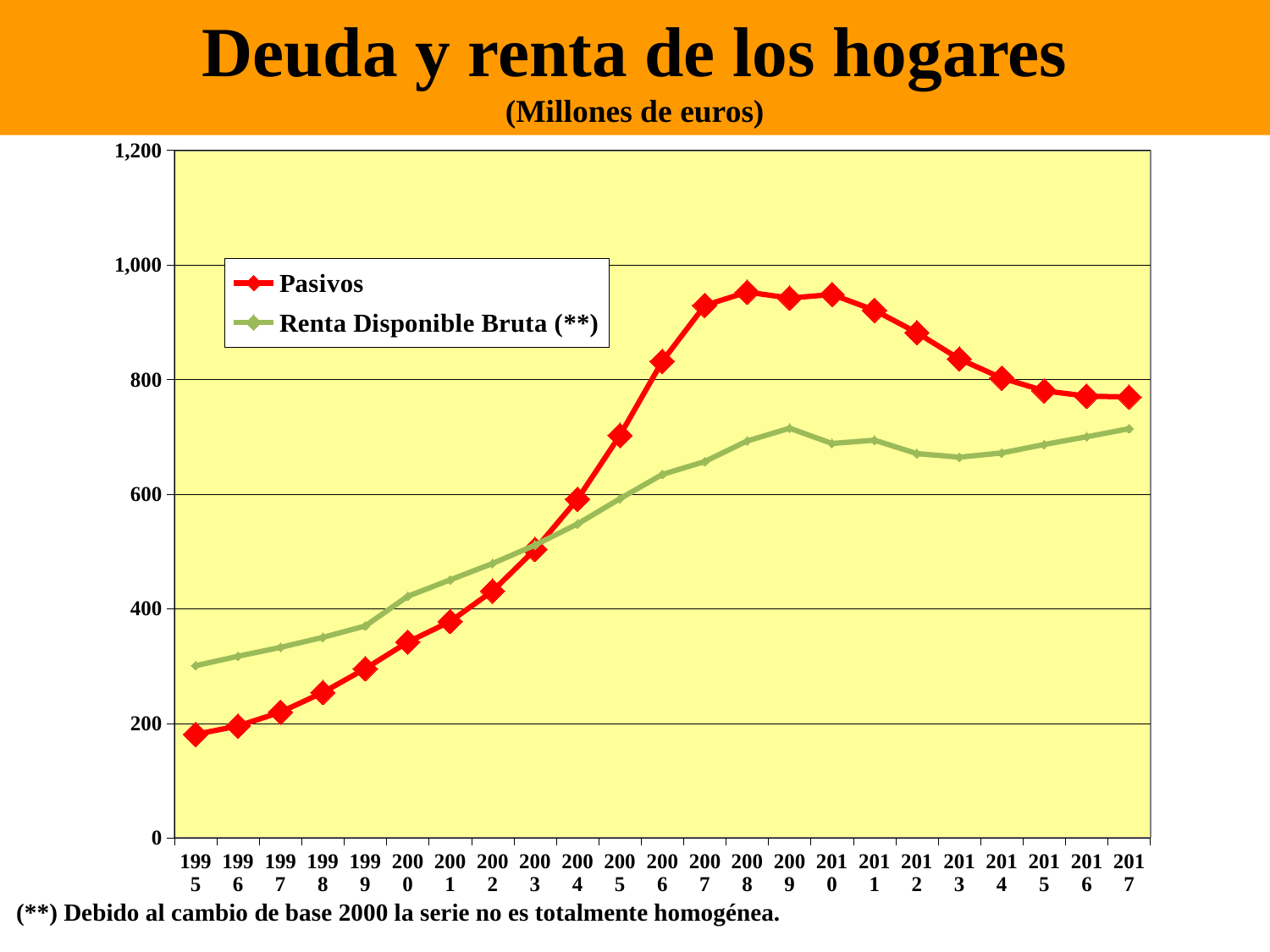

Deuda y renta de los hogares
(Millones de euros)

### Chart

| Category | Pasivos  | Renta Disponible Bruta (**) |
|---|---|---|
| 1995 | 180.880112 | 300.592 |
| 1996 | 195.322204 | 317.048 |
| 1997 | 219.53134799999998 | 332.547 |
| 1998 | 253.904162 | 350.024 |
| 1999 | 295.40821 | 369.919 |
| 2000 | 341.712784 | 421.697 |
| 2001 | 377.73555999999996 | 450.396 |
| 2002 | 430.829496 | 478.867 |
| 2003 | 503.27999 | 511.08 |
| 2004 | 591.124164 | 547.895 |
| 2005 | 702.474476 | 591.867 |
| 2006 | 831.870094 | 634.235 |
| 2007 | 929.2 | 656.8 |
| 2008 | 952.5 | 692.8 |
| 2009 | 942.1 | 715.0 |
| 2010 | 948.3000000000001 | 688.4 |
| 2011 | 920.9 | 694.2 |
| 2012 | 881.6999999999999 | 670.6 |
| 2013 | 835.8 | 664.4 |
| 2014 | 802.5 | 671.8 |
| 2015 | 780.3 | 686.6 |
| 2016 | 771.0 | 700.1 |
| 2017 | 769.5 | 714.1 |
| (\*\*) Debido al cambio de base 2000 la serie no es totalmente homogénea. |
| --- |